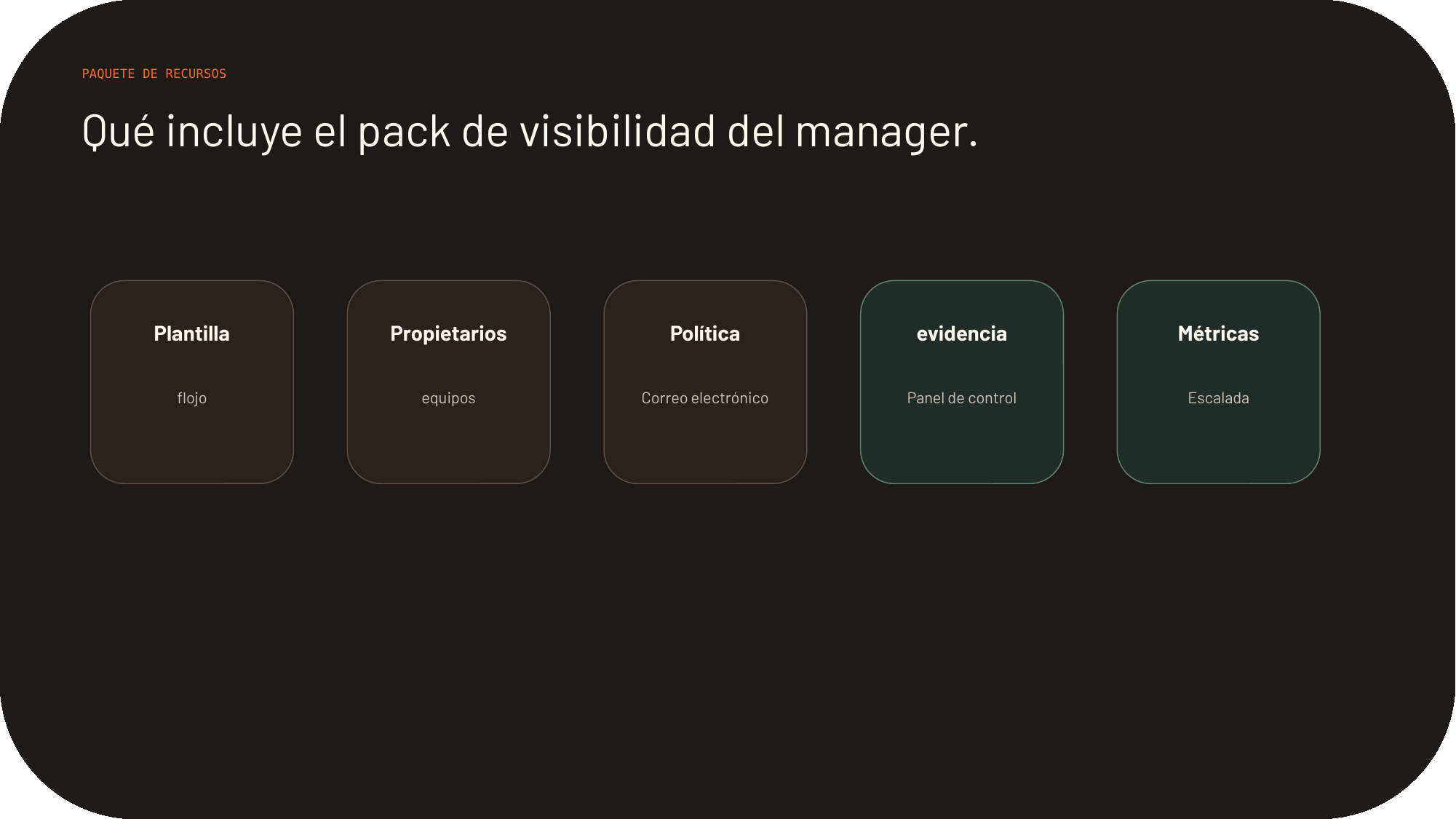

PAQUETE DE RECURSOS
Qué incluye el pack de visibilidad del manager.

Plantilla
Propietarios
Política
evidencia
Métricas
flojo
equipos
Correo electrónico
Panel de control
Escalada